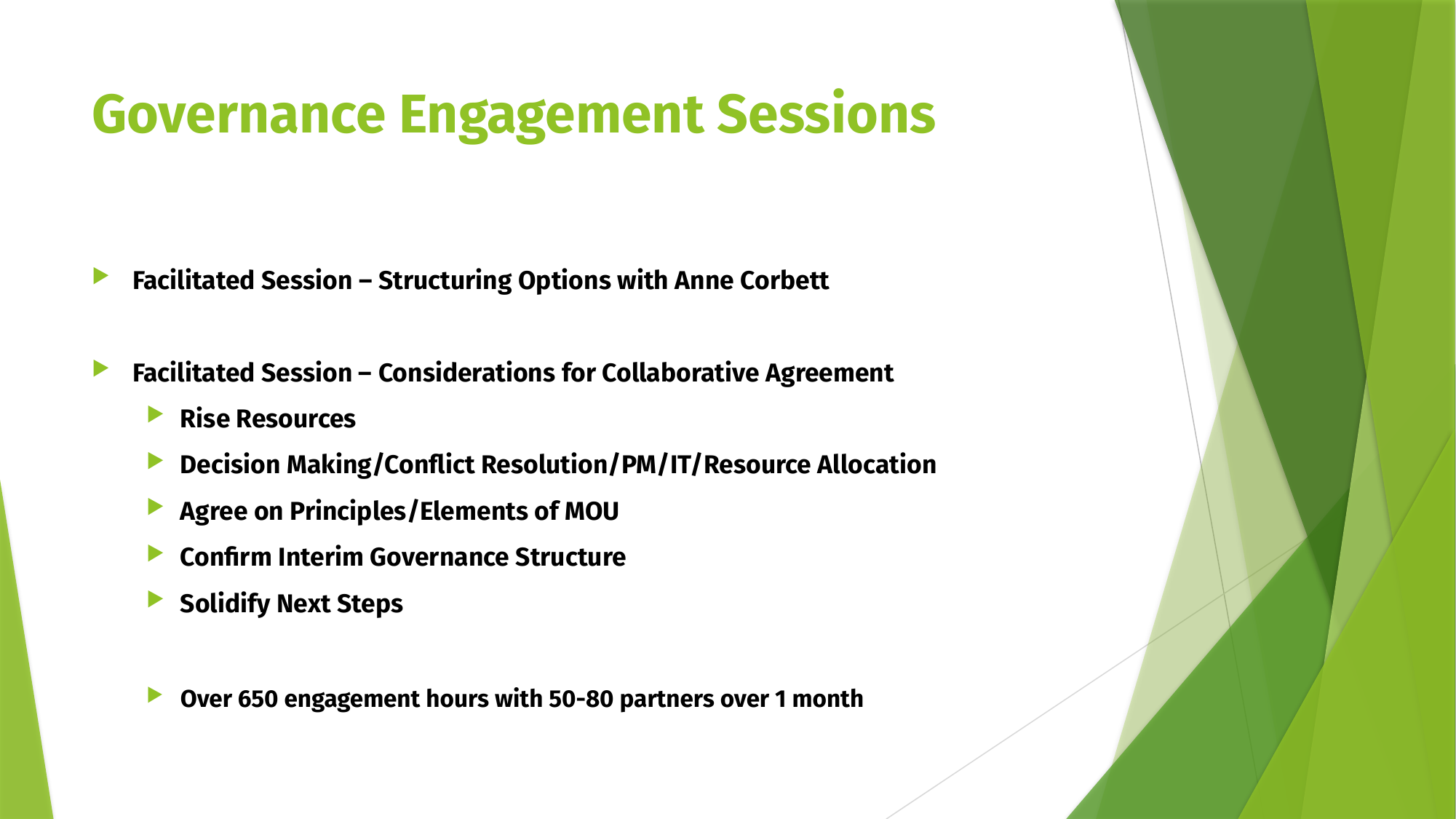

# Governance Engagement Sessions
Facilitated Session – Structuring Options with Anne Corbett

Facilitated Session – Considerations for Collaborative Agreement
Rise Resources
Decision Making/Conflict Resolution/PM/IT/Resource Allocation
Agree on Principles/Elements of MOU
Confirm Interim Governance Structure
Solidify Next Steps

Over 650 engagement hours with 50-80 partners over 1 month